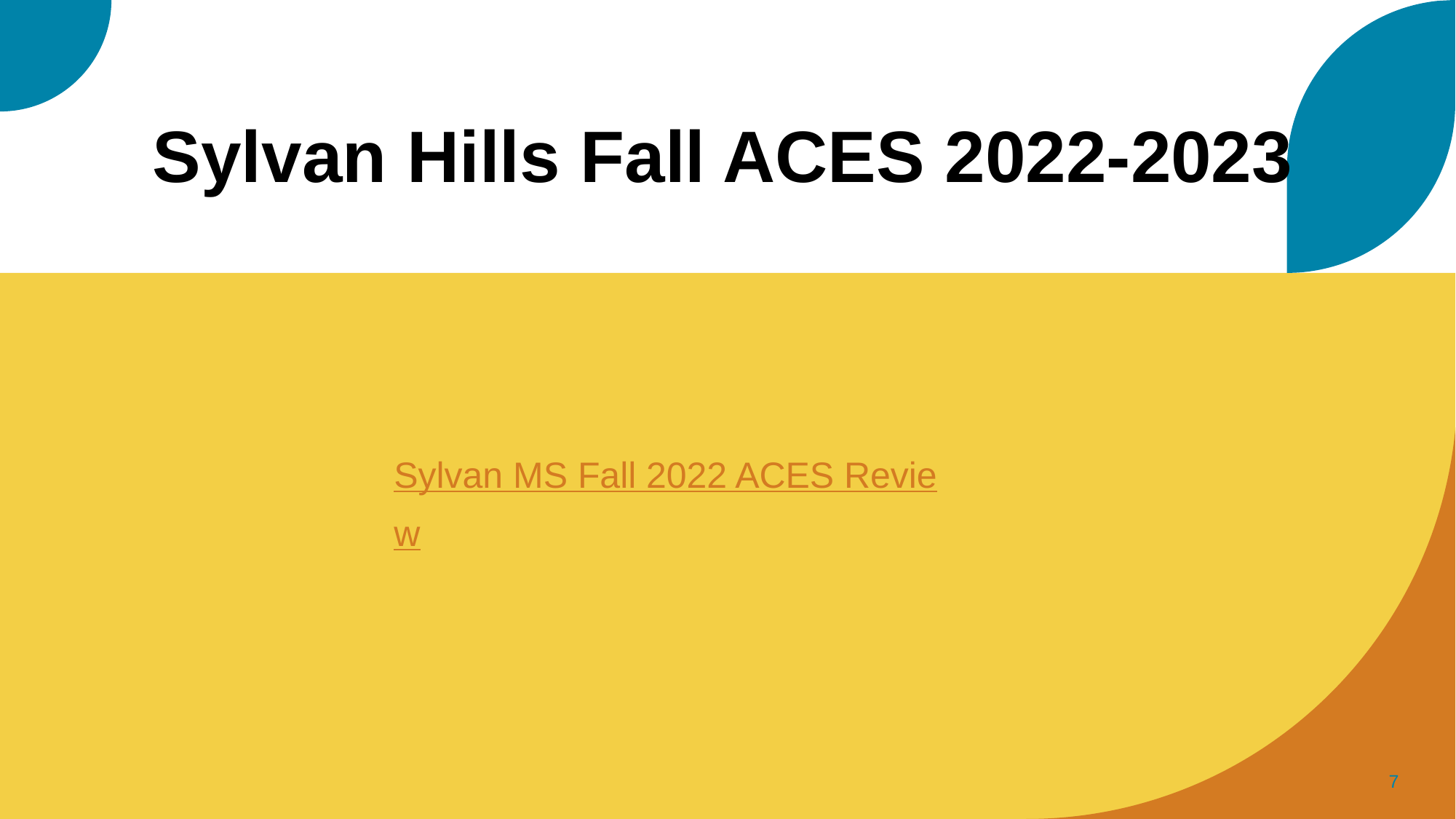

# Sylvan Hills Fall ACES 2022-2023

Sylvan MS Fall 2022 ACES Review
7